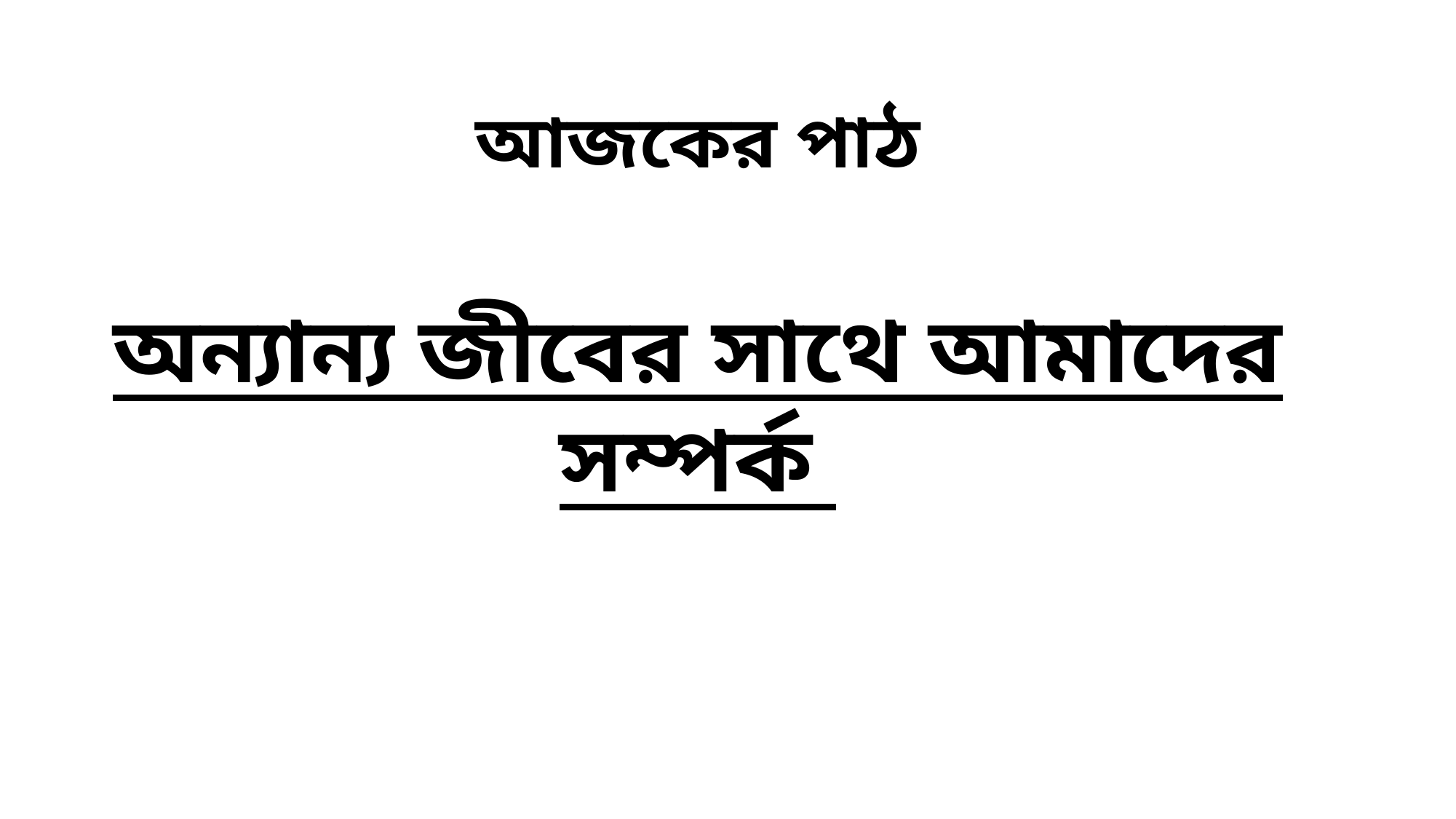

আজকের পাঠ

অন্যান্য জীবের সাথে আমাদের সম্পর্ক